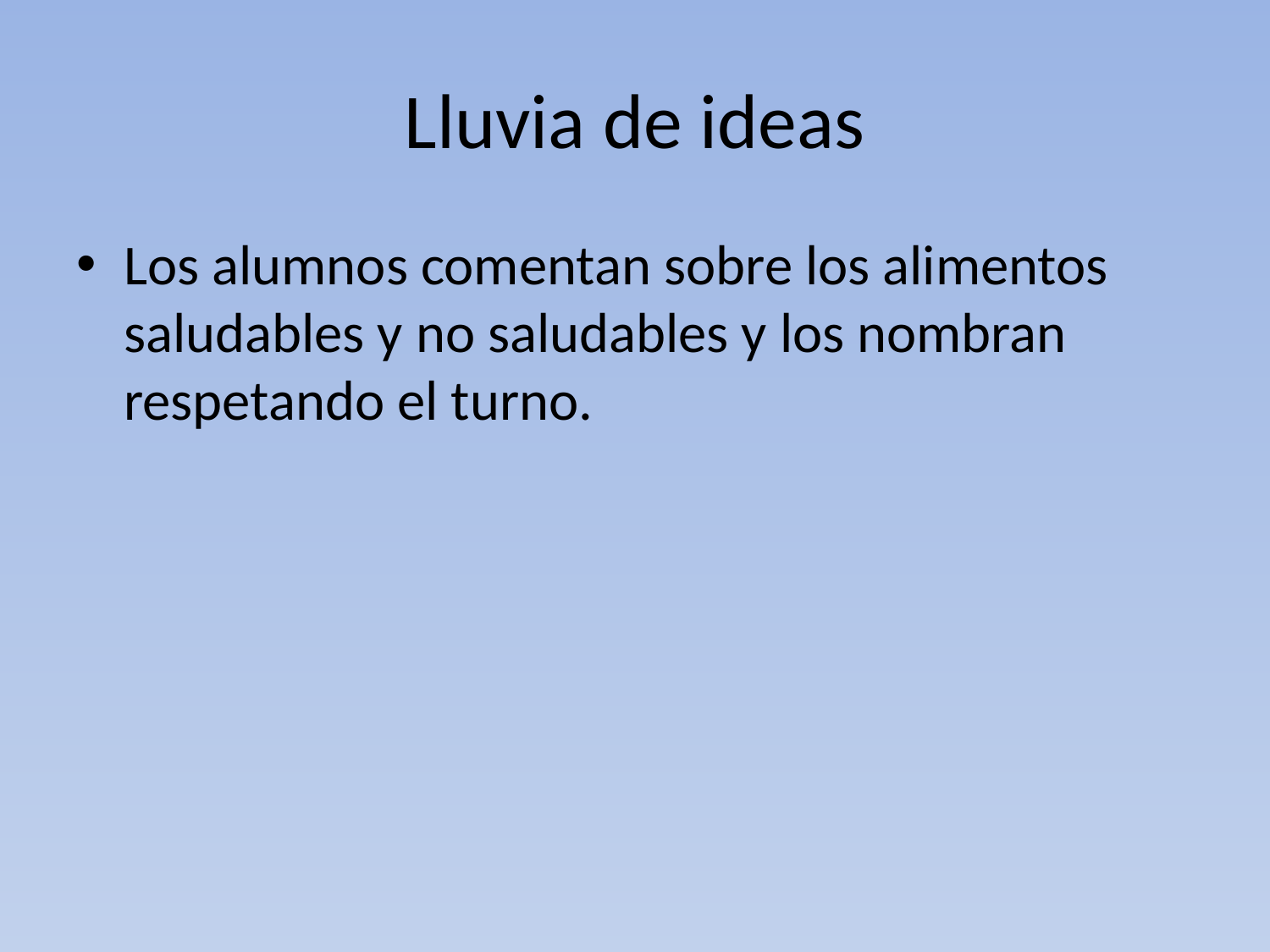

# Lluvia de ideas
Los alumnos comentan sobre los alimentos saludables y no saludables y los nombran respetando el turno.